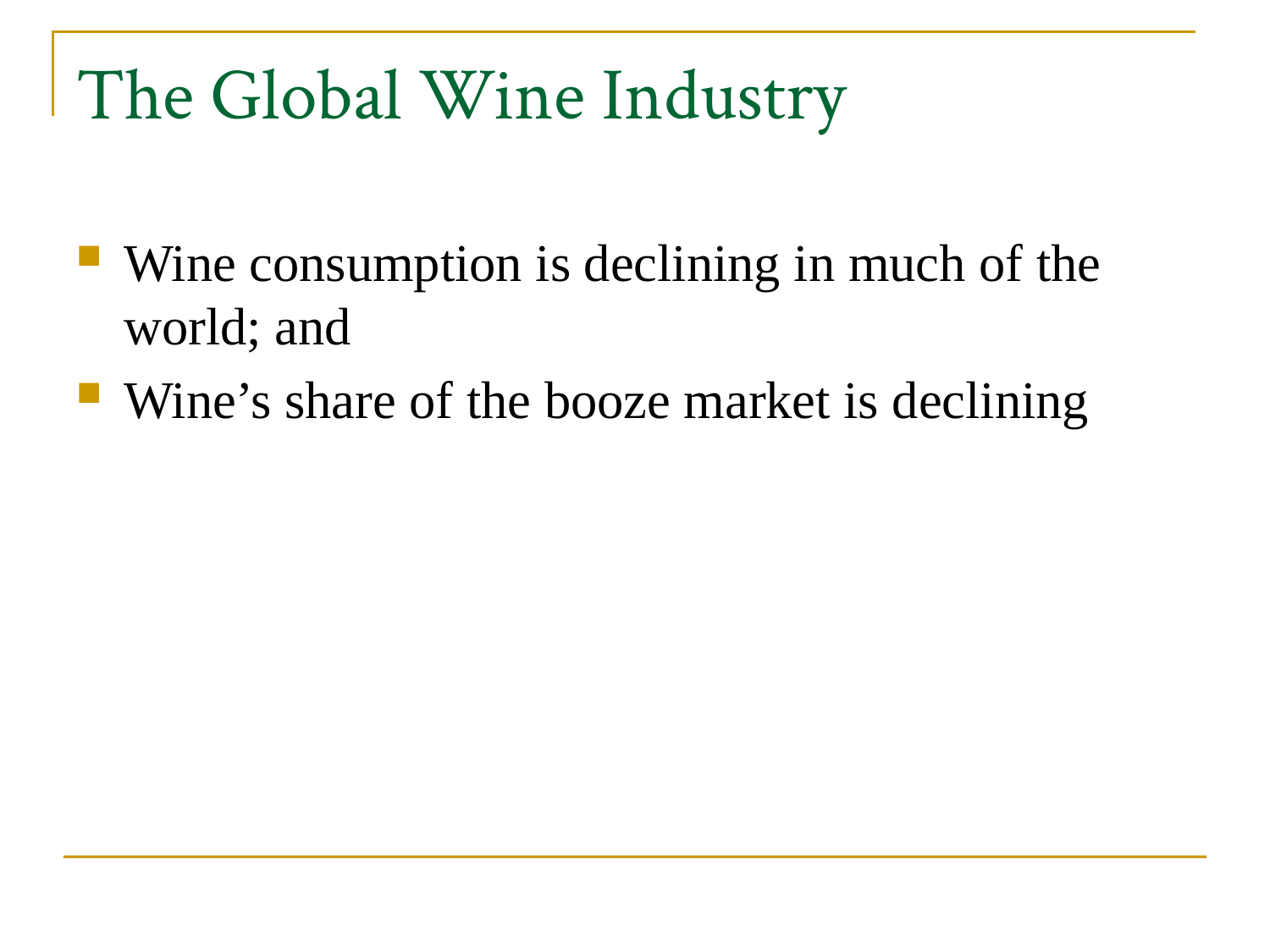

# The Global Wine Industry
Wine consumption is declining in much of the world; and
Wine’s share of the booze market is declining